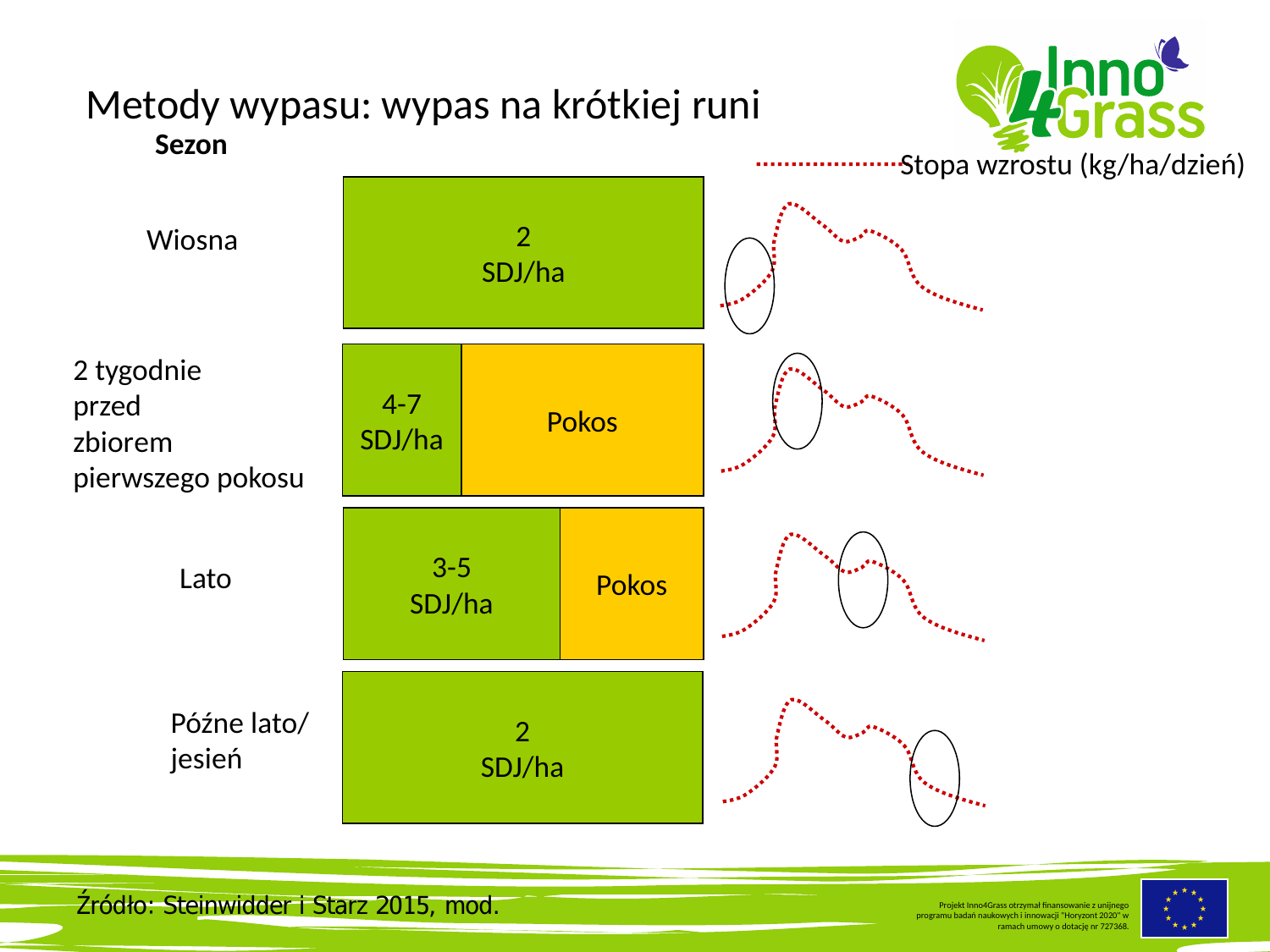

#
Metody wypasu: wypas na krótkiej runi
Sezon
Stopa wzrostu (kg/ha/dzień)

2
SDJ/ha

Wiosna

2 tygodnie
przed
zbiorem
pierwszego pokosu
4-7
SDJ/ha
Pokos

3-5
SDJ/ha
Pokos

Lato
2
SDJ/ha
Późne lato/
jesień

Źródło: Steinwidder i Starz 2015, mod.